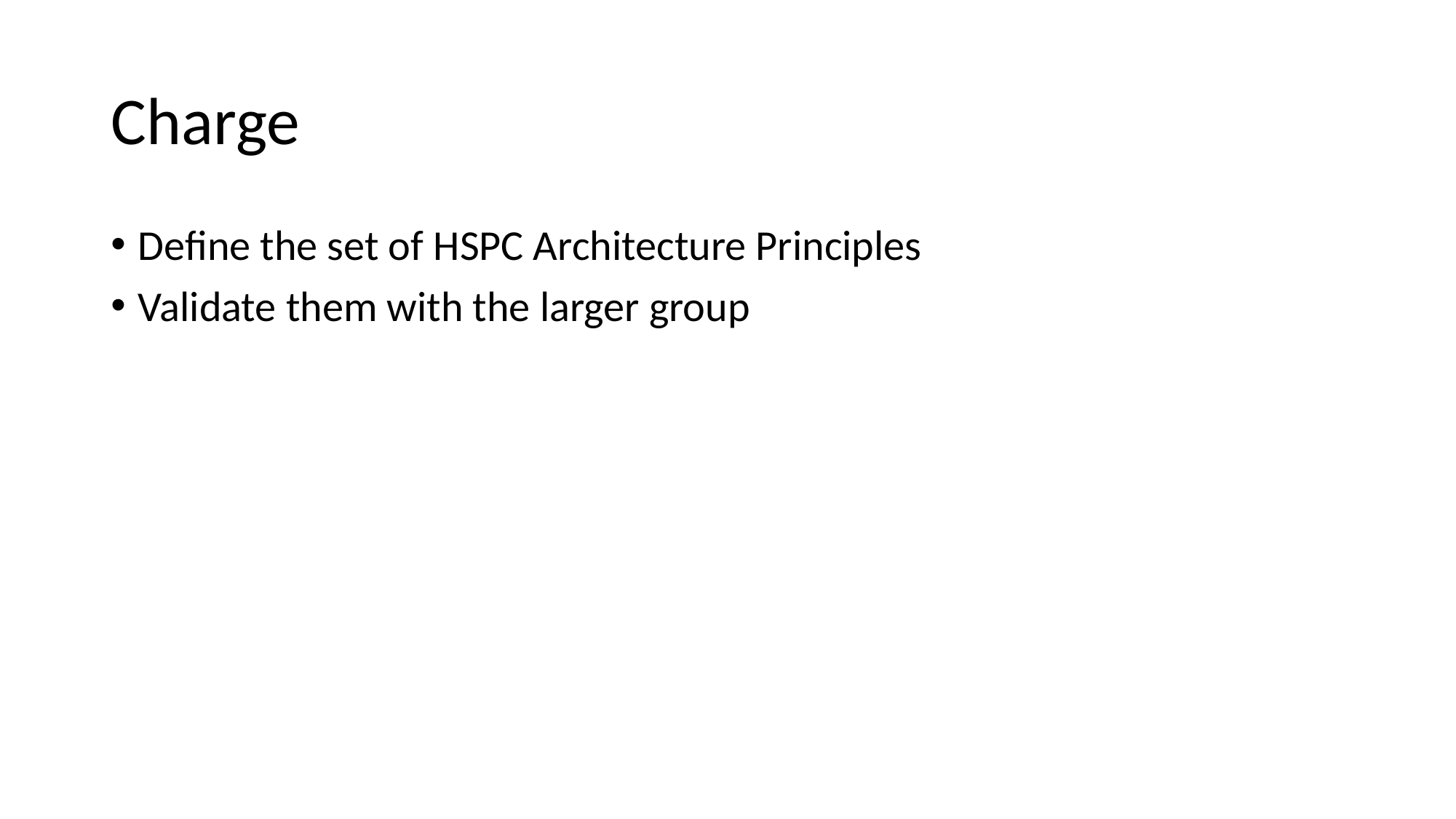

# Charge
Define the set of HSPC Architecture Principles
Validate them with the larger group